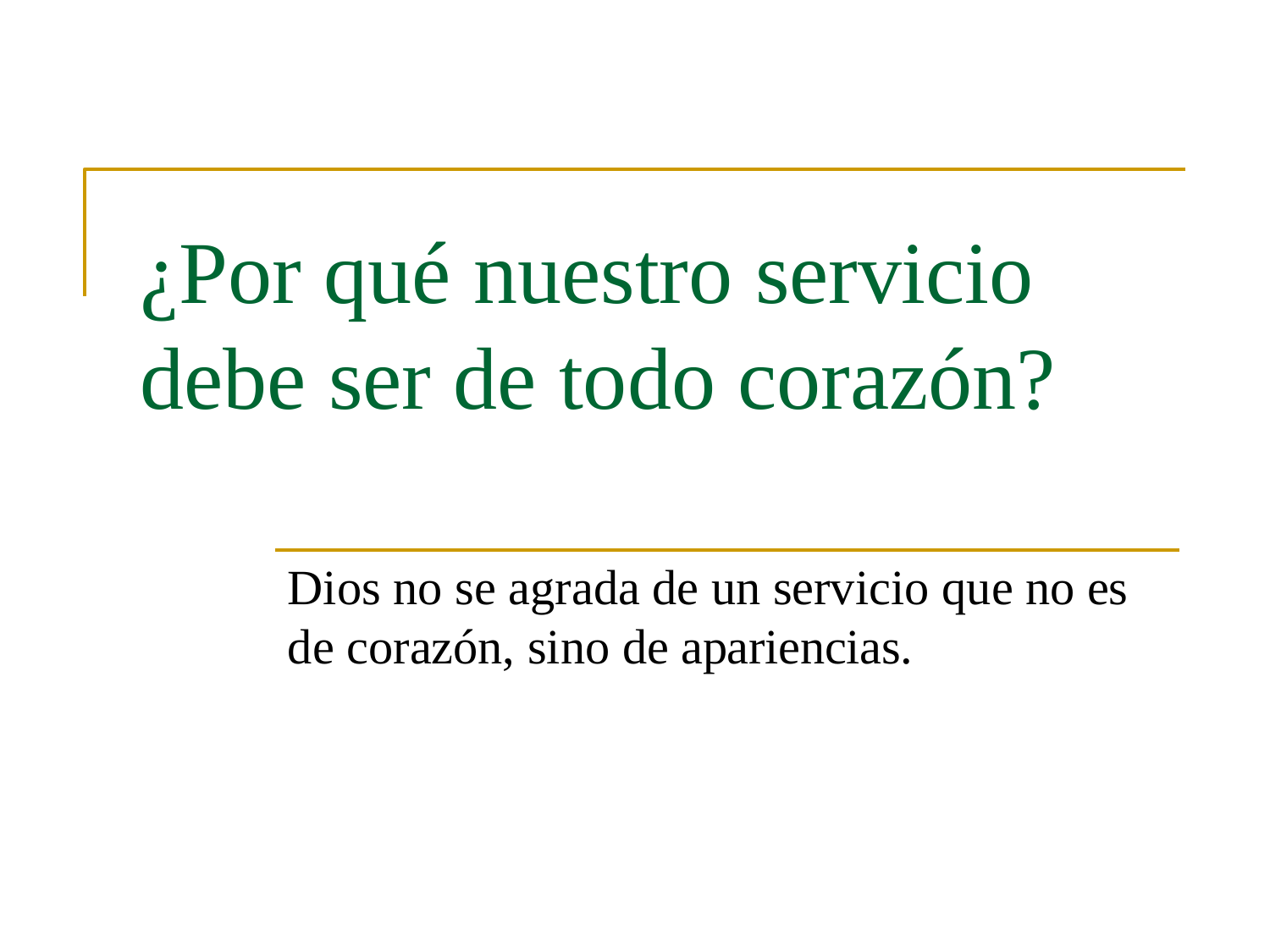

# ¿Por qué nuestro servicio debe ser de todo corazón?
Dios no se agrada de un servicio que no es de corazón, sino de apariencias.